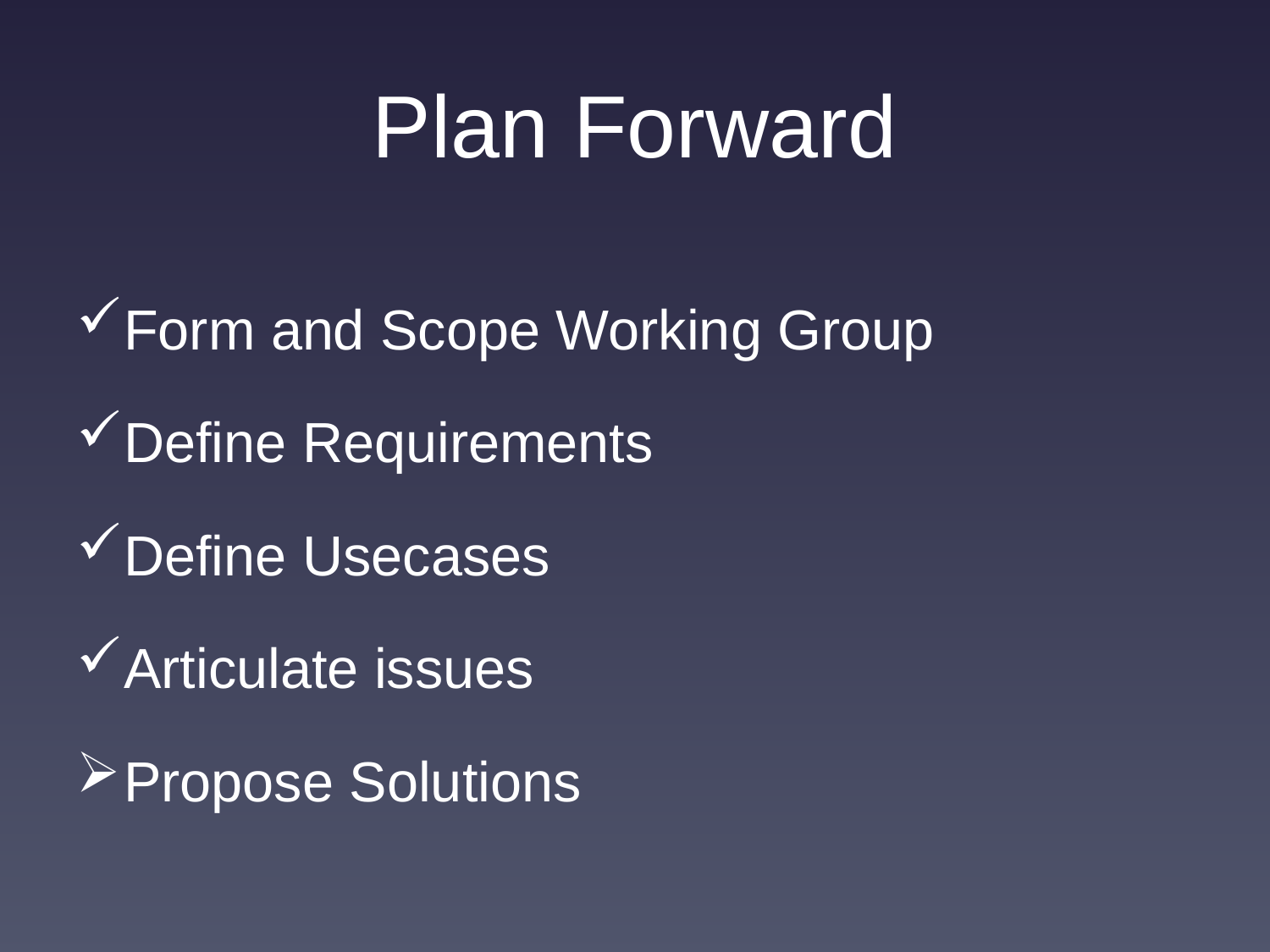

# Plan Forward
Form and Scope Working Group
Define Requirements
Define Usecases
Articulate issues
Propose Solutions